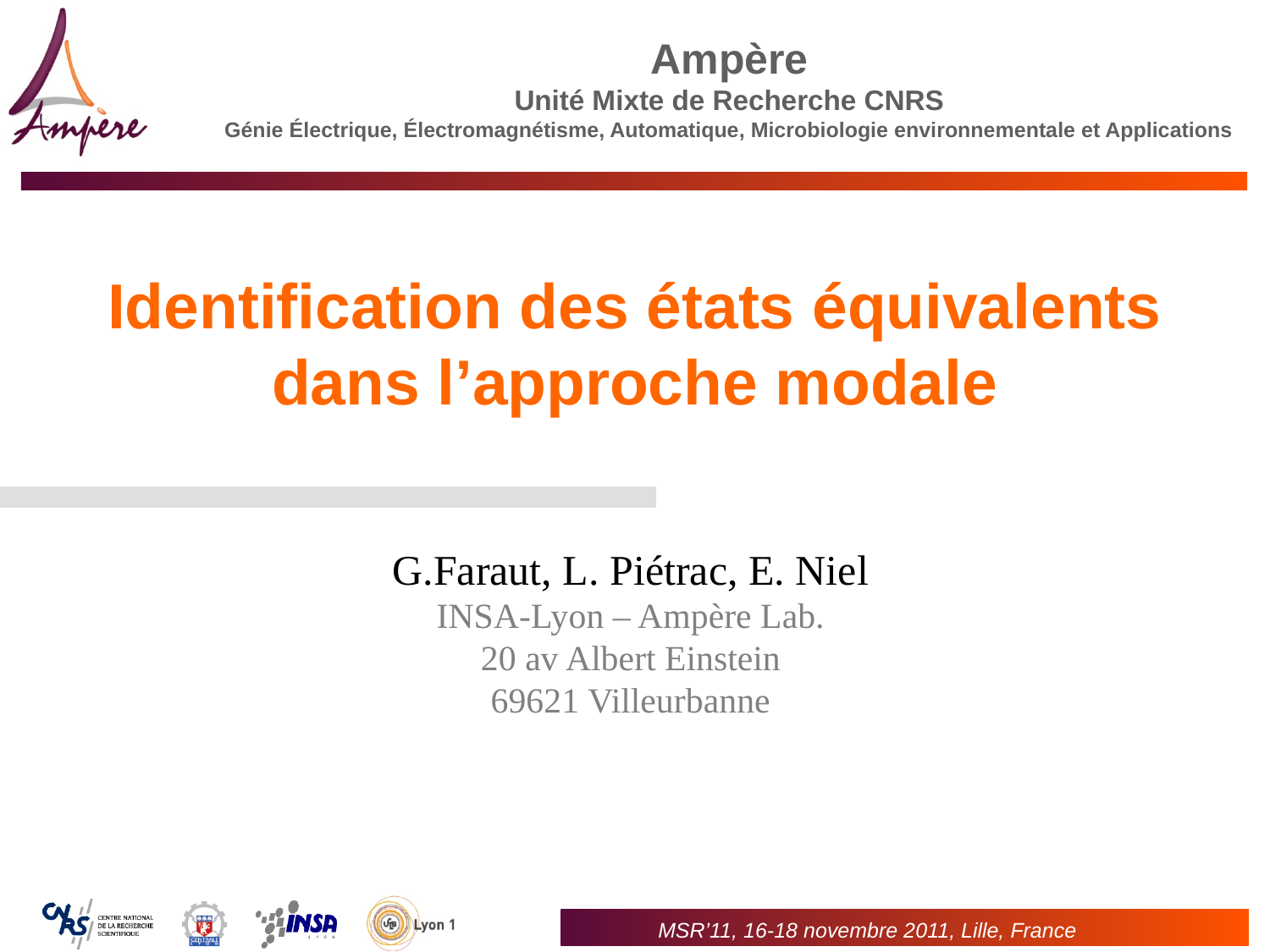

# Identification des états équivalents dans l’approche modale
G.Faraut, L. Piétrac, E. Niel
INSA-Lyon – Ampère Lab.
20 av Albert Einstein
69621 Villeurbanne
MSR’11, 16-18 novembre 2011, Lille, France